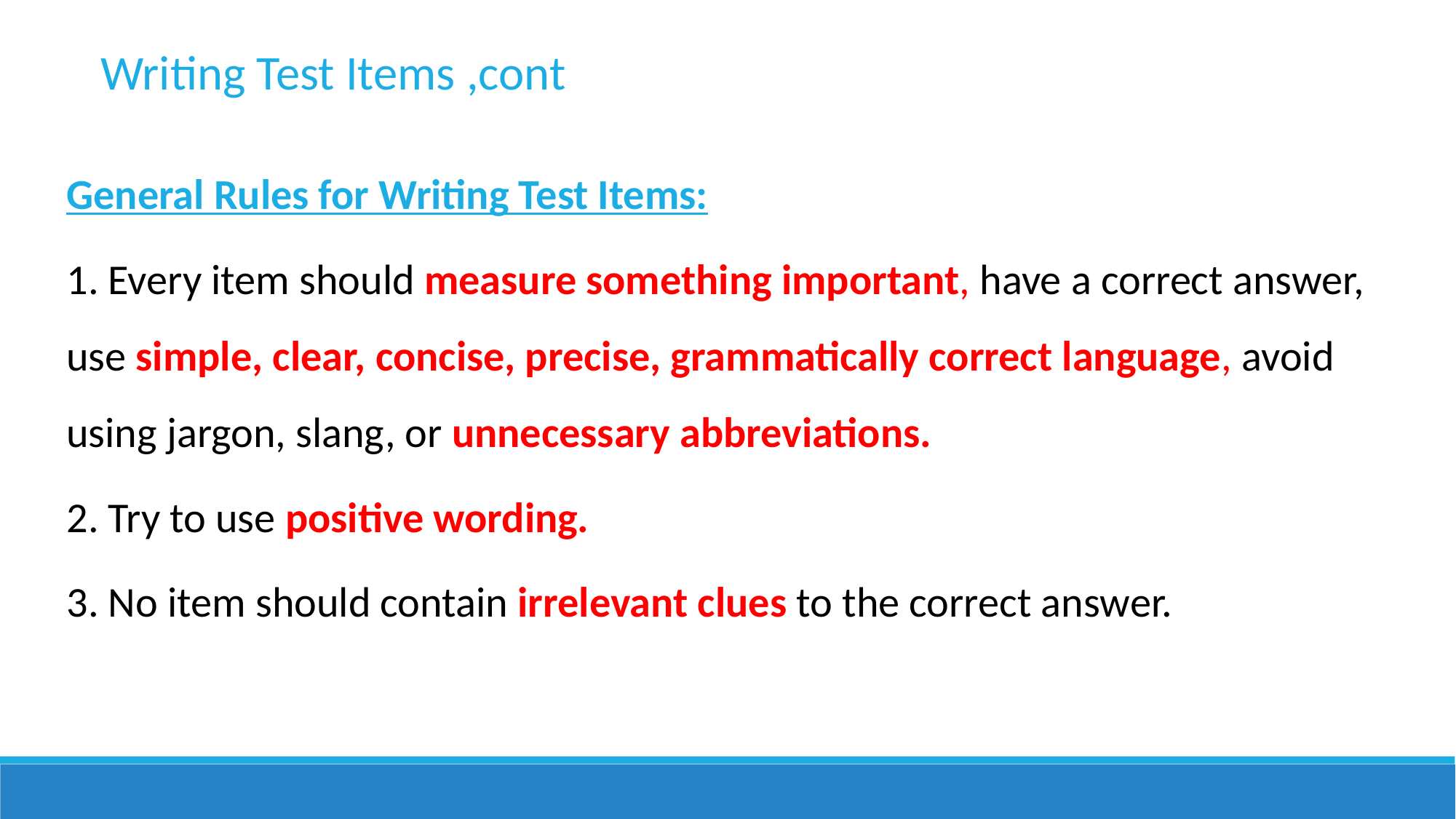

Writing Test Items ,cont
General Rules for Writing Test Items:
1. Every item should measure something important, have a correct answer, use simple, clear, concise, precise, grammatically correct language, avoid using jargon, slang, or unnecessary abbreviations.
2. Try to use positive wording.
3. No item should contain irrelevant clues to the correct answer.